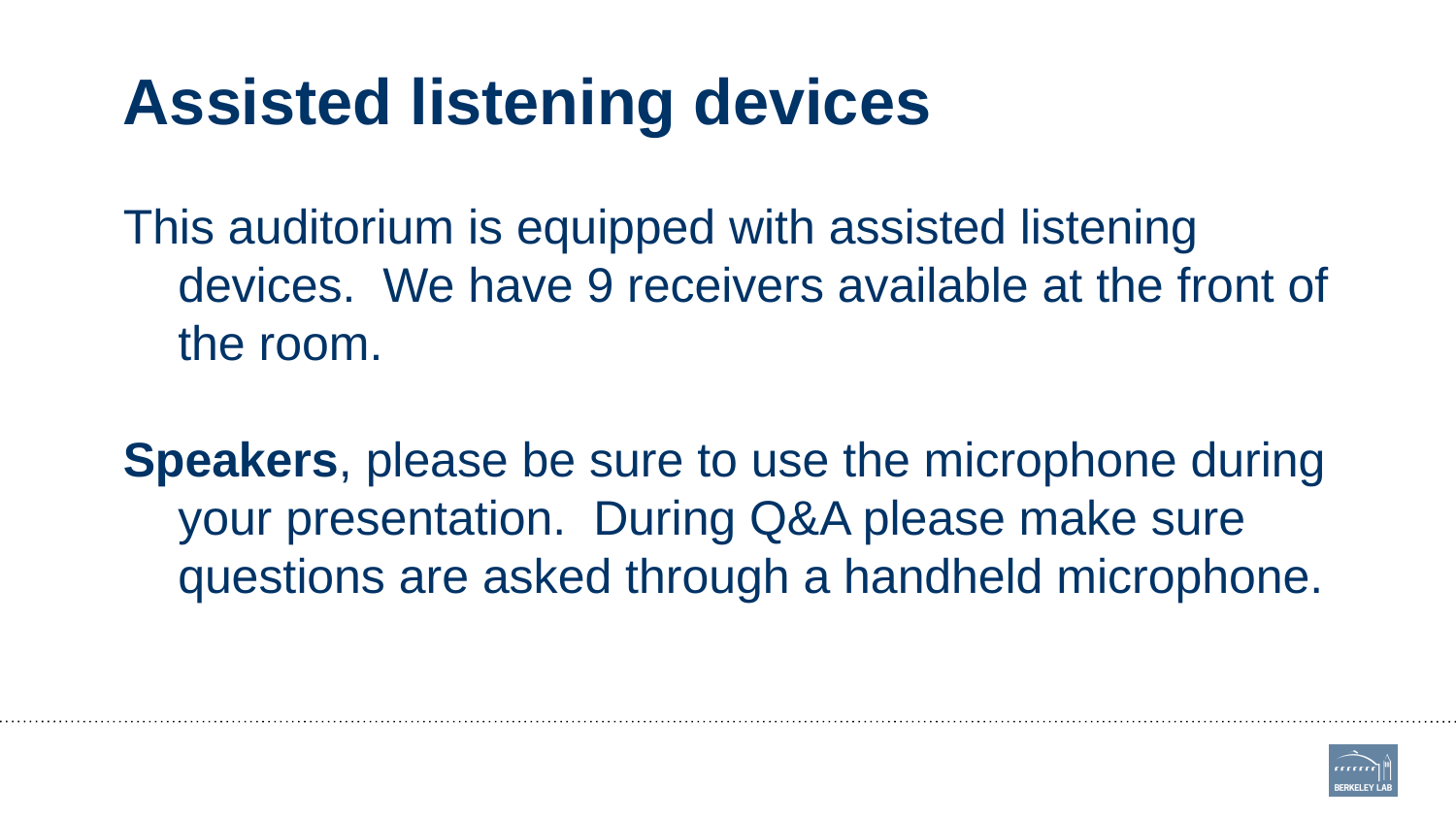

# Assisted listening devices
This auditorium is equipped with assisted listening devices.  We have 9 receivers available at the front of the room.

Speakers, please be sure to use the microphone during your presentation.  During Q&A please make sure questions are asked through a handheld microphone.